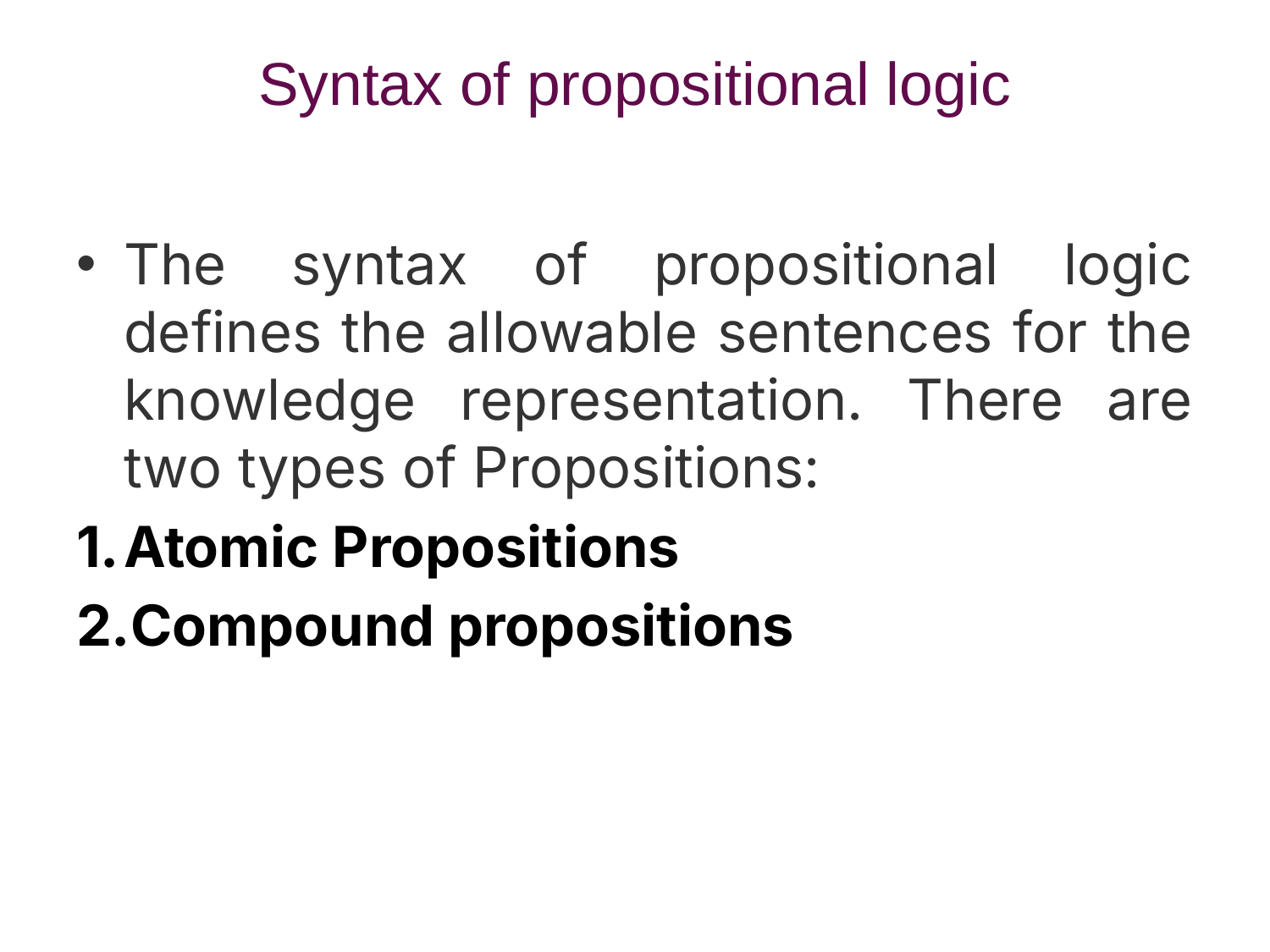

# Syntax of propositional logic
The syntax of propositional logic defines the allowable sentences for the knowledge representation. There are two types of Propositions:
Atomic Propositions
Compound propositions